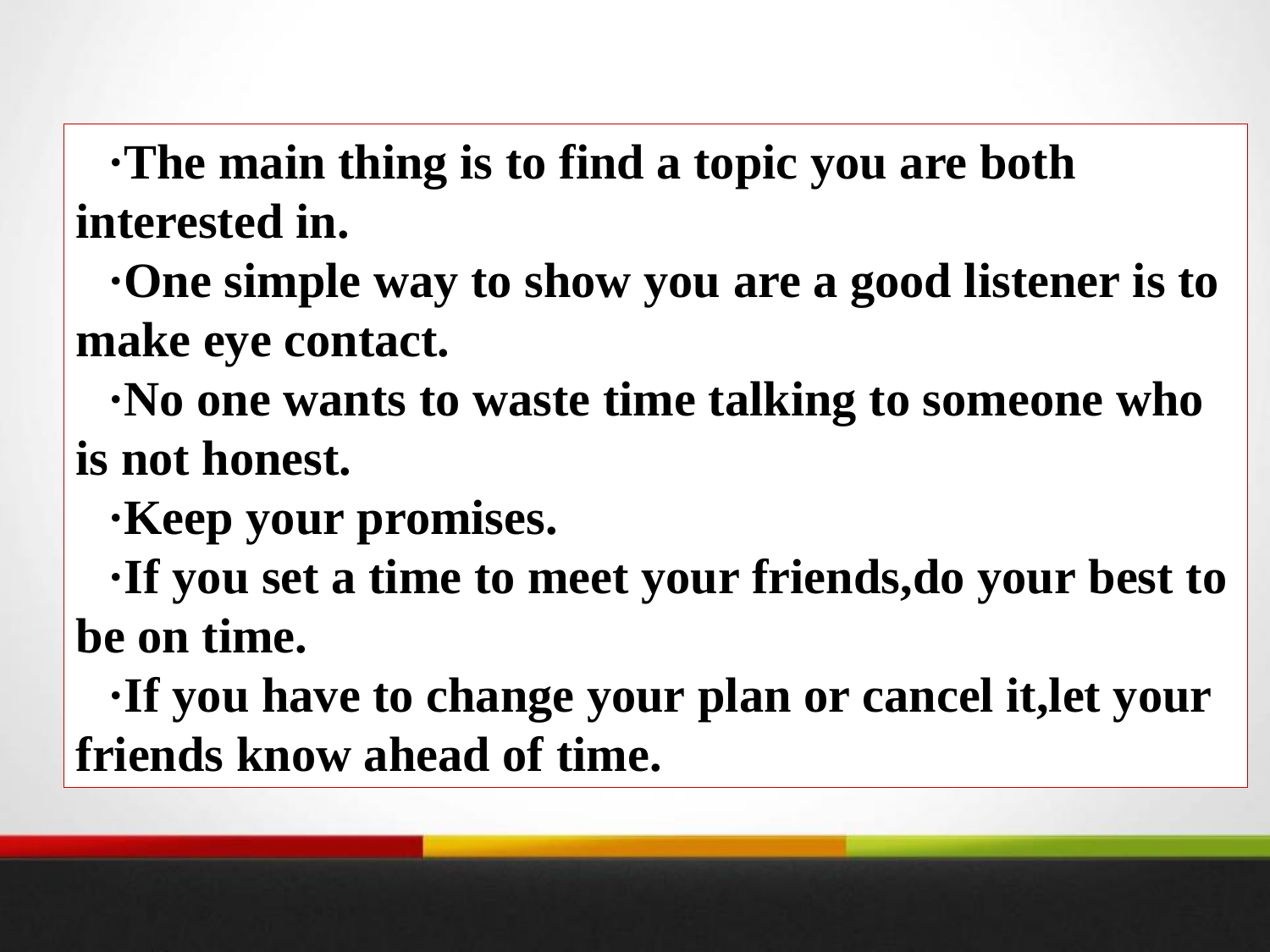

·The main thing is to find a topic you are both interested in.
·One simple way to show you are a good listener is to make eye contact.
·No one wants to waste time talking to someone who is not honest.
·Keep your promises.
·If you set a time to meet your friends,do your best to be on time.
·If you have to change your plan or cancel it,let your friends know ahead of time.